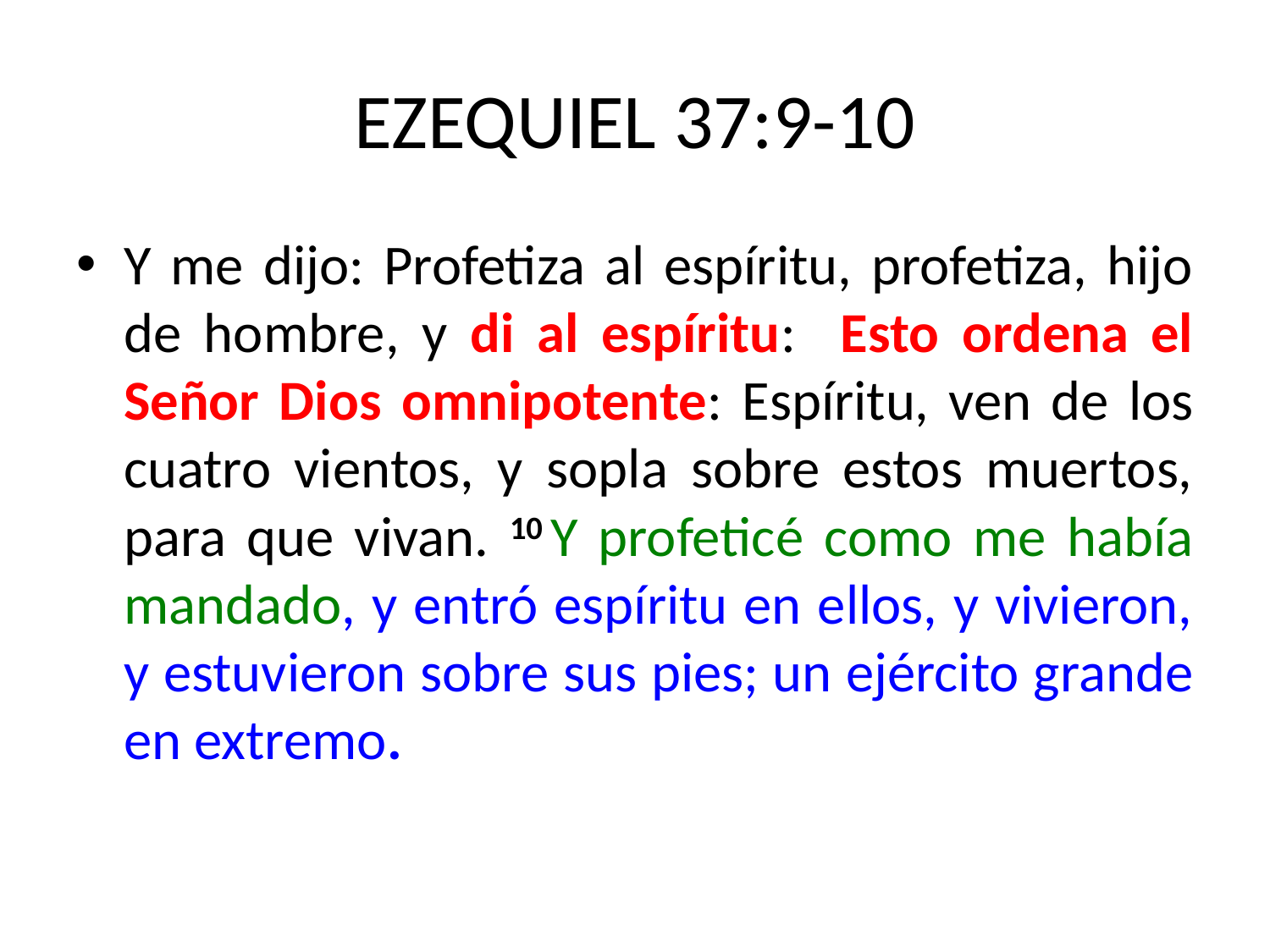

# EZEQUIEL 37:9-10
Y me dijo: Profetiza al espíritu, profetiza, hijo de hombre, y di al espíritu:  Esto ordena el Señor Dios omnipotente: Espíritu, ven de los cuatro vientos, y sopla sobre estos muertos, para que vivan. 10 Y profeticé como me había mandado, y entró espíritu en ellos, y vivieron, y estuvieron sobre sus pies; un ejército grande en extremo.